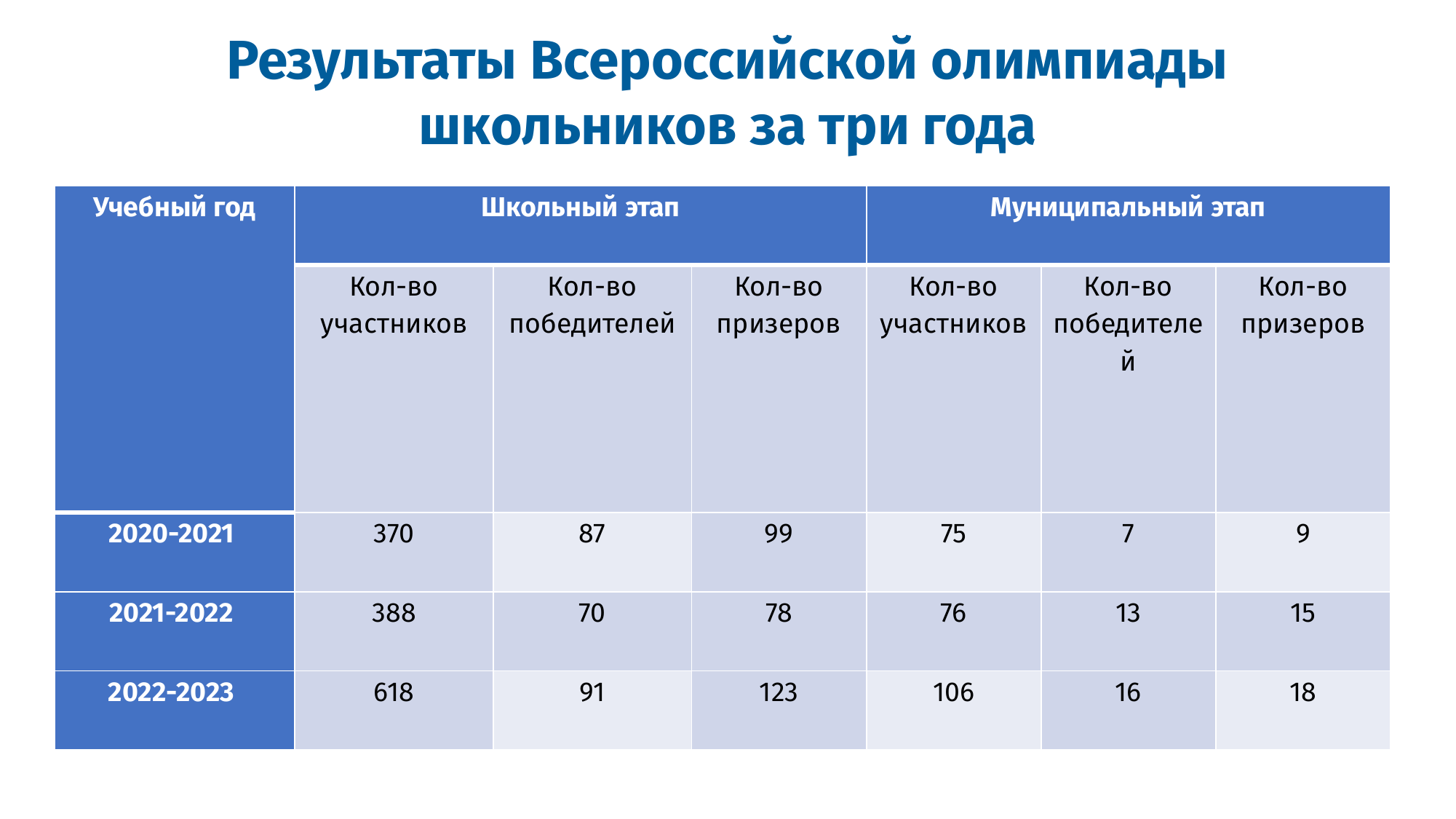

# Результаты Всероссийской олимпиады школьников за три года
| Учебный год | Школьный этап |  |  | Муниципальный этап |  |  |
| --- | --- | --- | --- | --- | --- | --- |
|  | Кол-во участников | Кол-во победителей | Кол-во призеров | Кол-во участников | Кол-во победителей | Кол-во призеров |
| 2020-2021 | 370 | 87 | 99 | 75 | 7 | 9 |
| 2021-2022 | 388 | 70 | 78 | 76 | 13 | 15 |
| 2022-2023 | 618 | 91 | 123 | 106 | 16 | 18 |